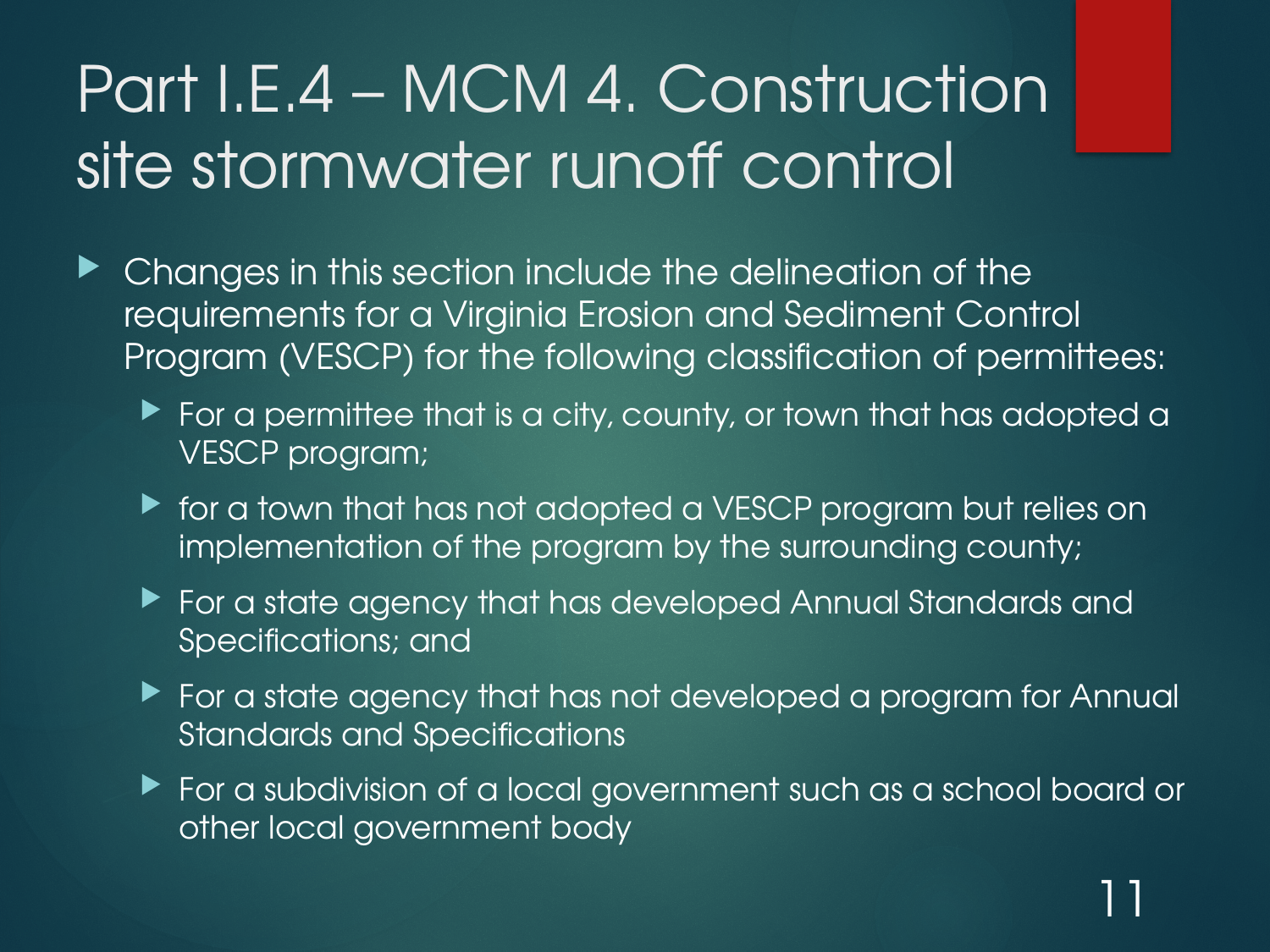

# Part I.E.4 – MCM 4. Construction site stormwater runoff control
Changes in this section include the delineation of the requirements for a Virginia Erosion and Sediment Control Program (VESCP) for the following classification of permittees:
For a permittee that is a city, county, or town that has adopted a  VESCP program;
for a town that has not adopted a VESCP program but relies on implementation of the program by the surrounding county;
For a state agency that has developed Annual Standards and Specifications; and
For a state agency that has not developed a program for Annual Standards and Specifications
For a subdivision of a local government such as a school board or other local government body

11